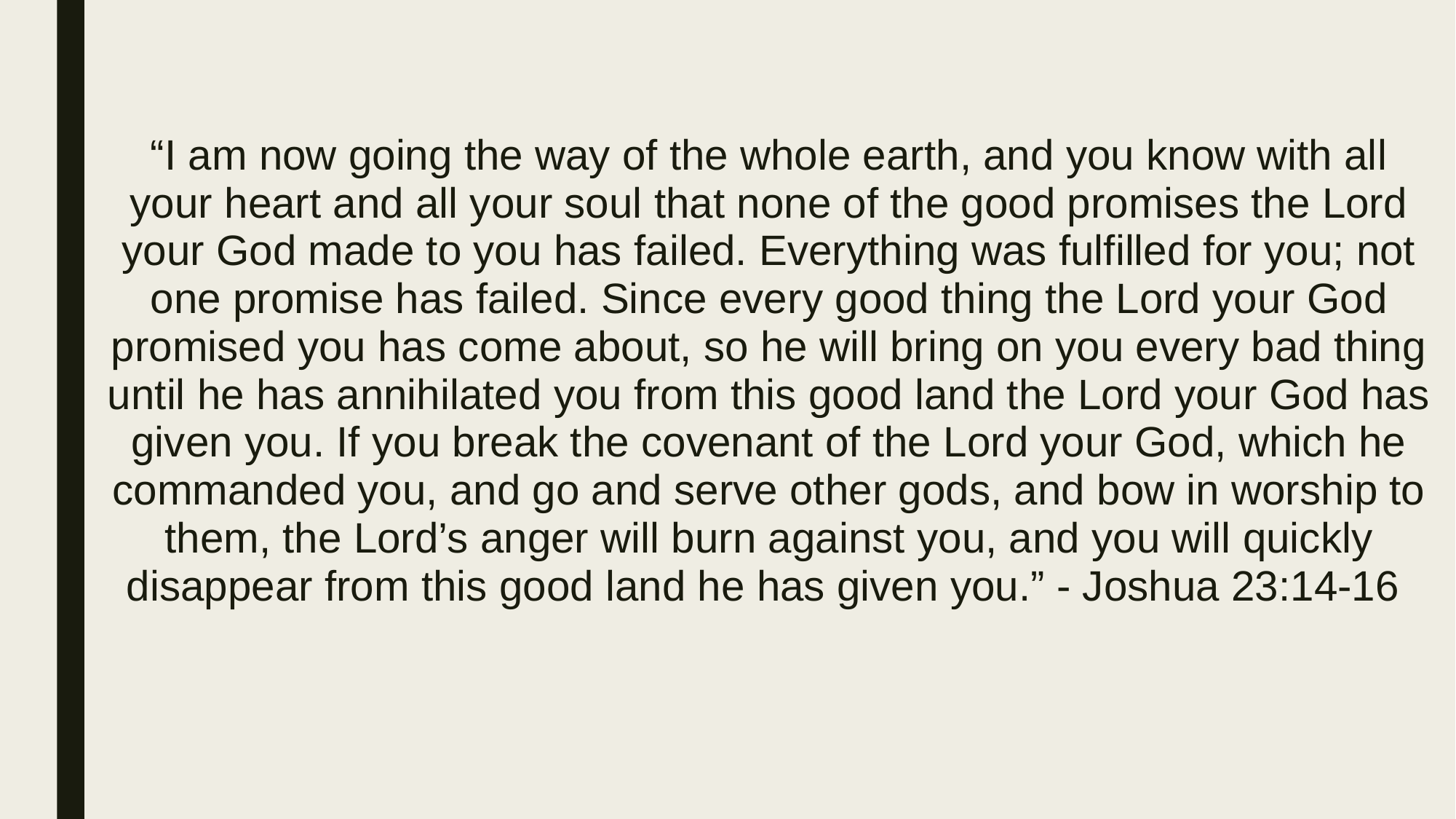

“I am now going the way of the whole earth, and you know with all your heart and all your soul that none of the good promises the Lord your God made to you has failed. Everything was fulfilled for you; not one promise has failed. Since every good thing the Lord your God promised you has come about, so he will bring on you every bad thing until he has annihilated you from this good land the Lord your God has given you. If you break the covenant of the Lord your God, which he commanded you, and go and serve other gods, and bow in worship to them, the Lord’s anger will burn against you, and you will quickly disappear from this good land he has given you.” - Joshua 23:14-16